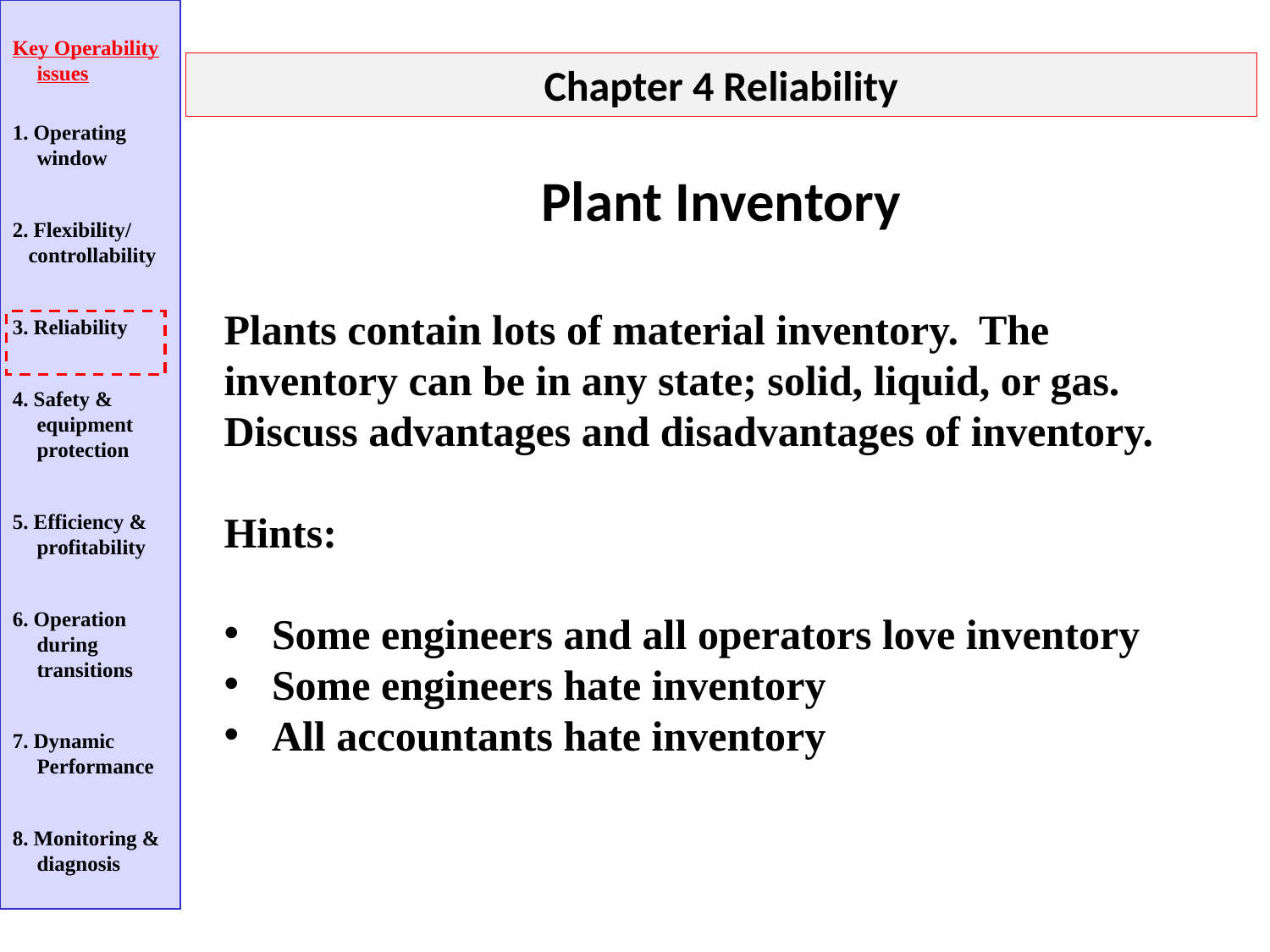

Key Operability issues

1. Operating window

2. Flexibility/
   controllability

3. Reliability

4. Safety & equipment protection

5. Efficiency & profitability

6. Operation during transitions

7. Dynamic Performance

8. Monitoring & diagnosis

Chapter 4 Reliability
Plant Inventory
Plants contain lots of material inventory.  The inventory can be in any state; solid, liquid, or gas.  Discuss advantages and disadvantages of inventory.

Hints:

Some engineers and all operators love inventory
Some engineers hate inventory
All accountants hate inventory